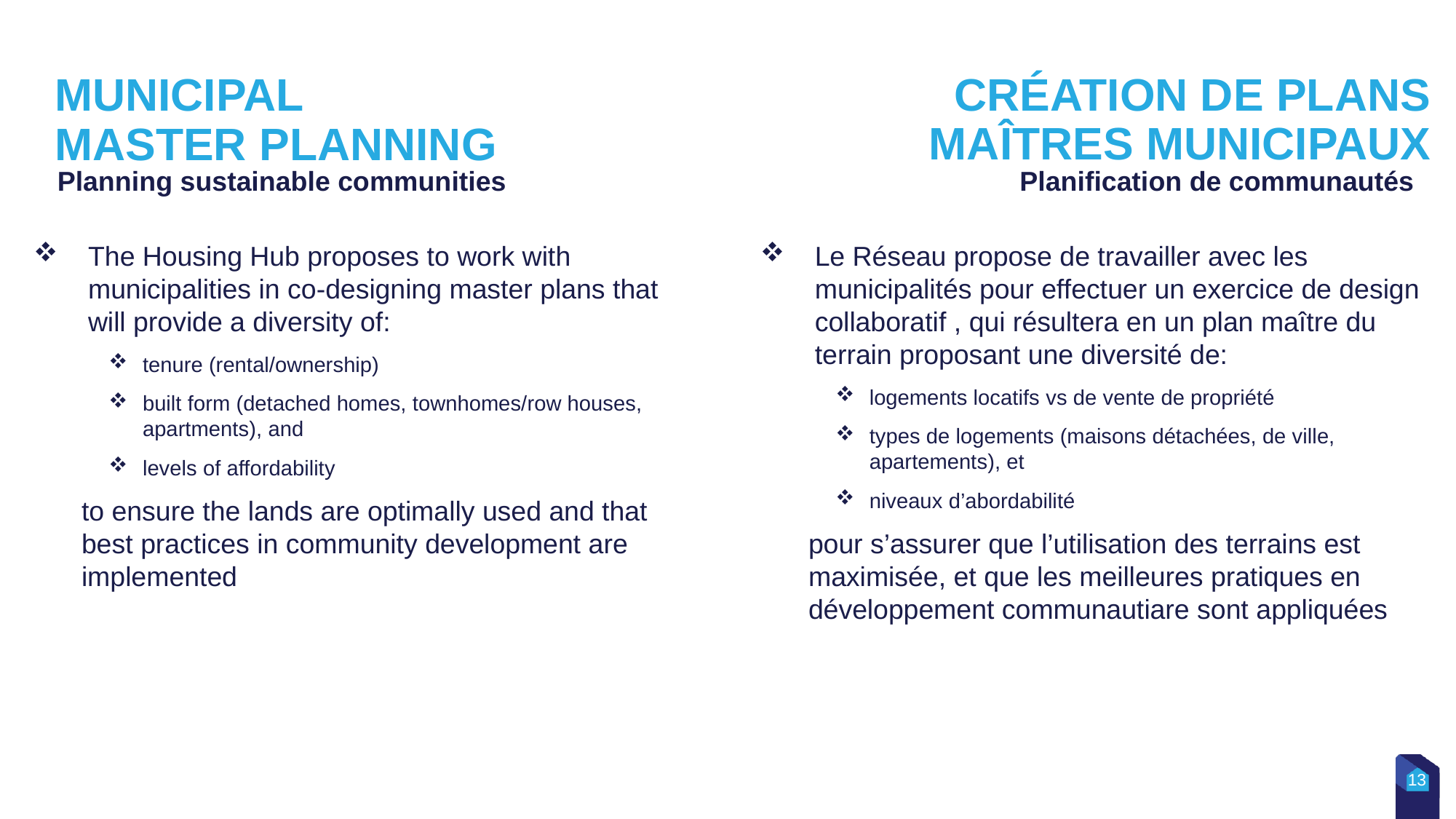

Création de plans maîtres municipaux
Municipal
master planning
Planning sustainable communities
Planification de communautés
The Housing Hub proposes to work with municipalities in co-designing master plans that will provide a diversity of:
tenure (rental/ownership)
built form (detached homes, townhomes/row houses, apartments), and
levels of affordability
to ensure the lands are optimally used and that best practices in community development are implemented
Le Réseau propose de travailler avec les municipalités pour effectuer un exercice de design collaboratif , qui résultera en un plan maître du terrain proposant une diversité de:
logements locatifs vs de vente de propriété
types de logements (maisons détachées, de ville, apartements), et
niveaux d’abordabilité
pour s’assurer que l’utilisation des terrains est maximisée, et que les meilleures pratiques en développement communautiare sont appliquées